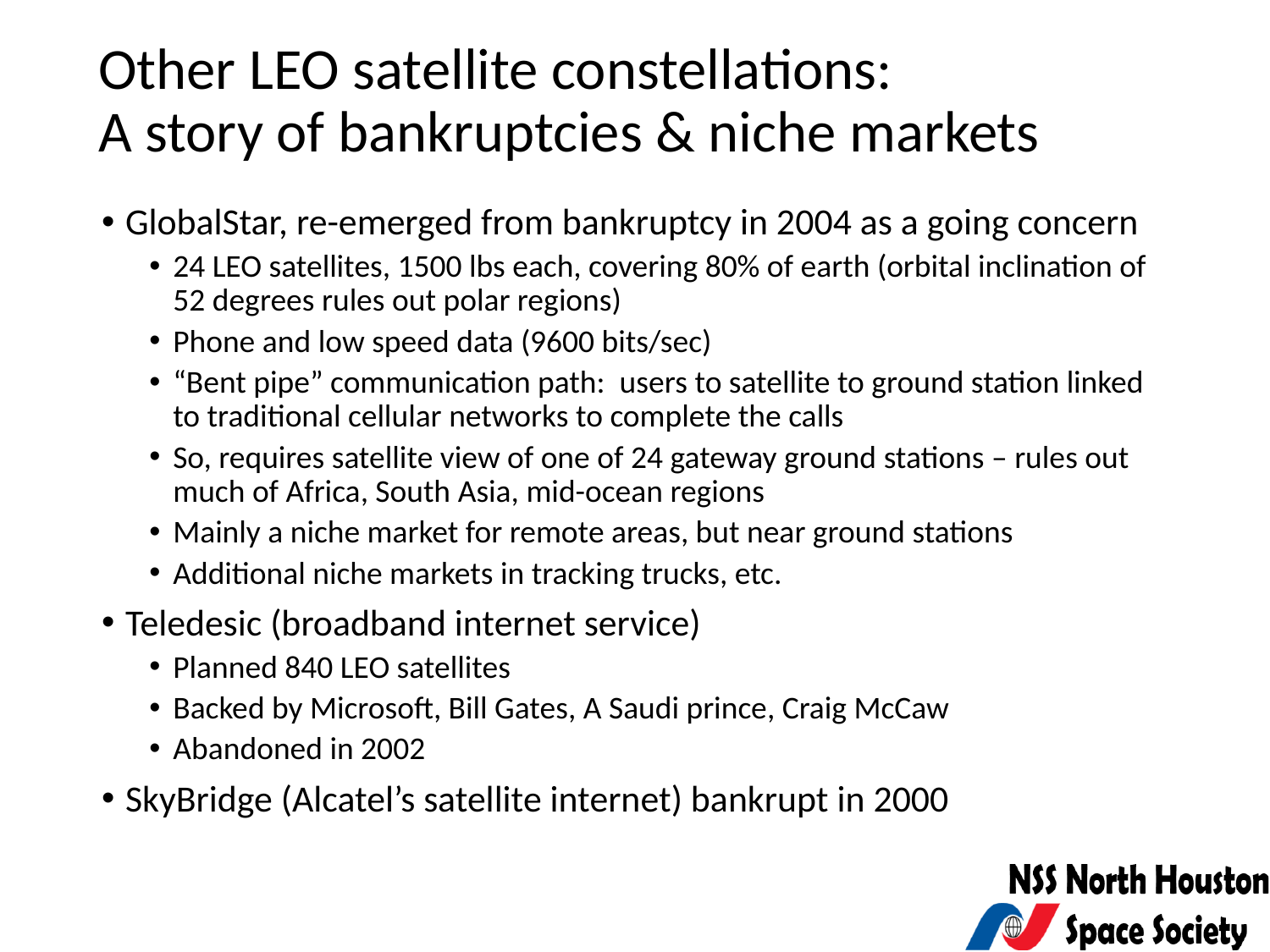

# Other LEO satellite constellations: A story of bankruptcies & niche markets
GlobalStar, re-emerged from bankruptcy in 2004 as a going concern
24 LEO satellites, 1500 lbs each, covering 80% of earth (orbital inclination of 52 degrees rules out polar regions)
Phone and low speed data (9600 bits/sec)
“Bent pipe” communication path:  users to satellite to ground station linked to traditional cellular networks to complete the calls
So, requires satellite view of one of 24 gateway ground stations – rules out much of Africa, South Asia, mid-ocean regions
Mainly a niche market for remote areas, but near ground stations
Additional niche markets in tracking trucks, etc.
Teledesic (broadband internet service)
Planned 840 LEO satellites
Backed by Microsoft, Bill Gates, A Saudi prince, Craig McCaw
Abandoned in 2002
SkyBridge (Alcatel’s satellite internet) bankrupt in 2000